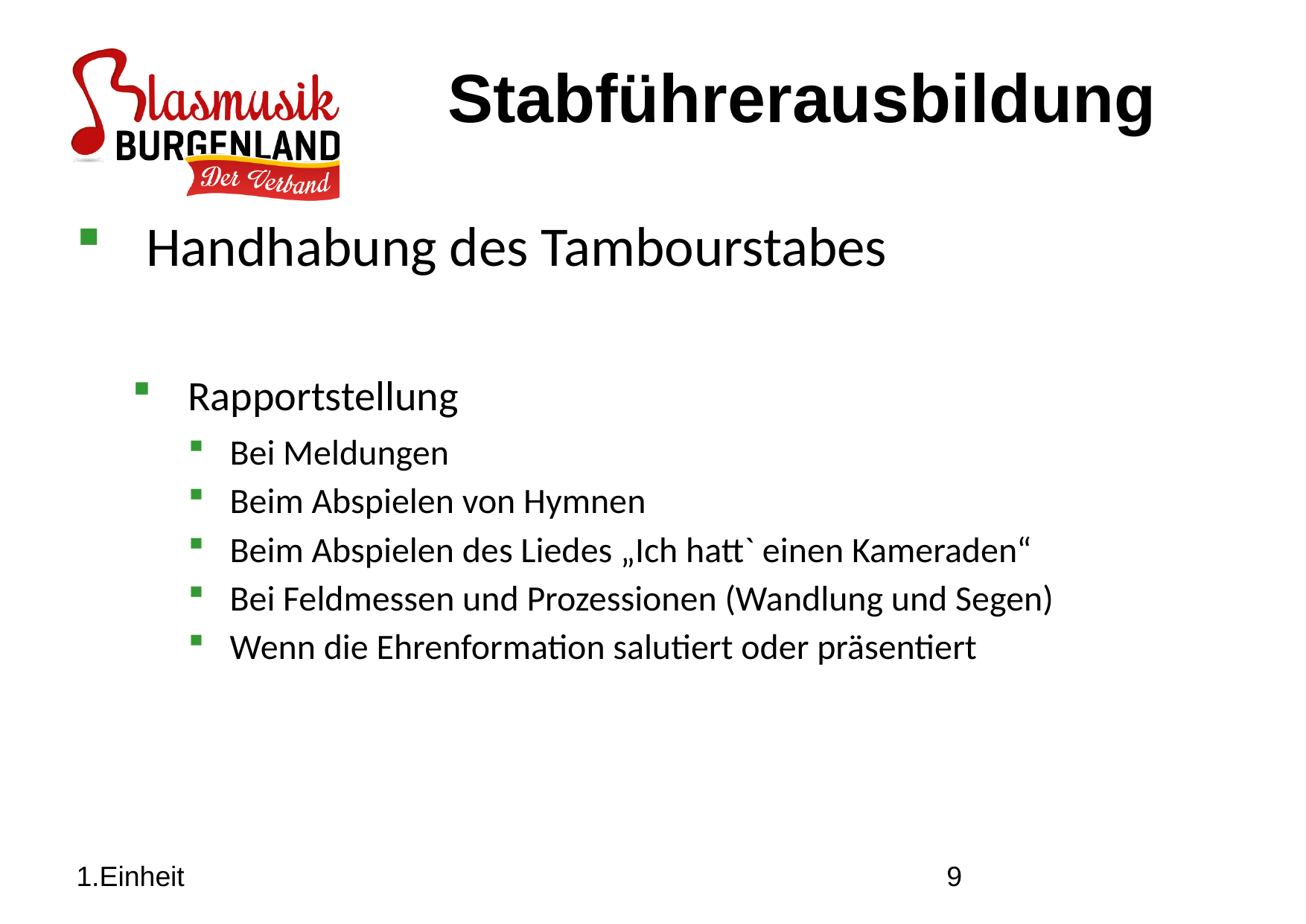

Stabführerausbildung
Handhabung des Tambourstabes

Rapportstellung
Bei Meldungen
Beim Abspielen von Hymnen
Beim Abspielen des Liedes „Ich hatt` einen Kameraden“
Bei Feldmessen und Prozessionen (Wandlung und Segen)
Wenn die Ehrenformation salutiert oder präsentiert
1.Einheit
9